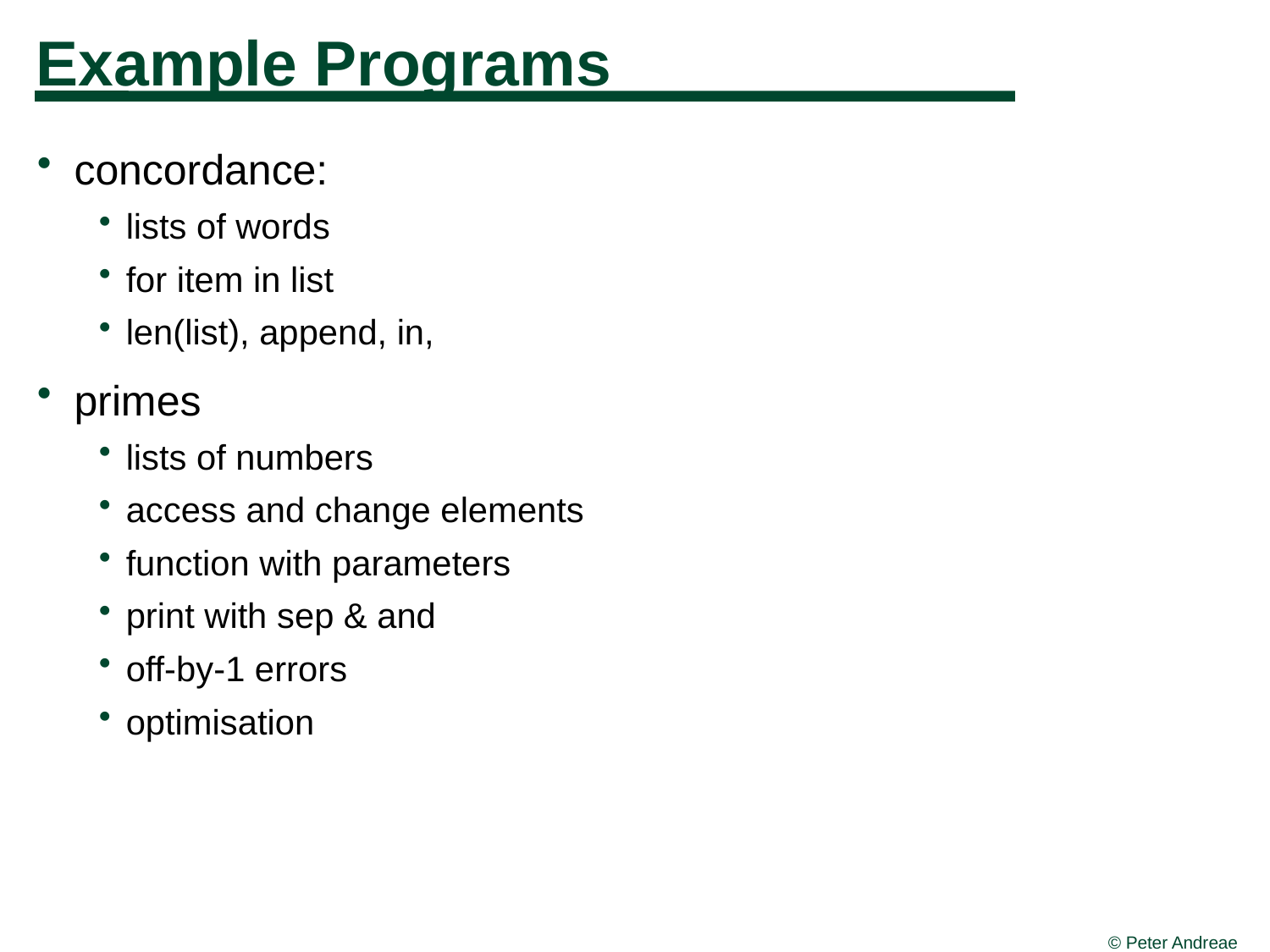

# Example Programs
concordance:
lists of words
for item in list
len(list), append, in,
primes
lists of numbers
access and change elements
function with parameters
print with sep & and
off-by-1 errors
optimisation